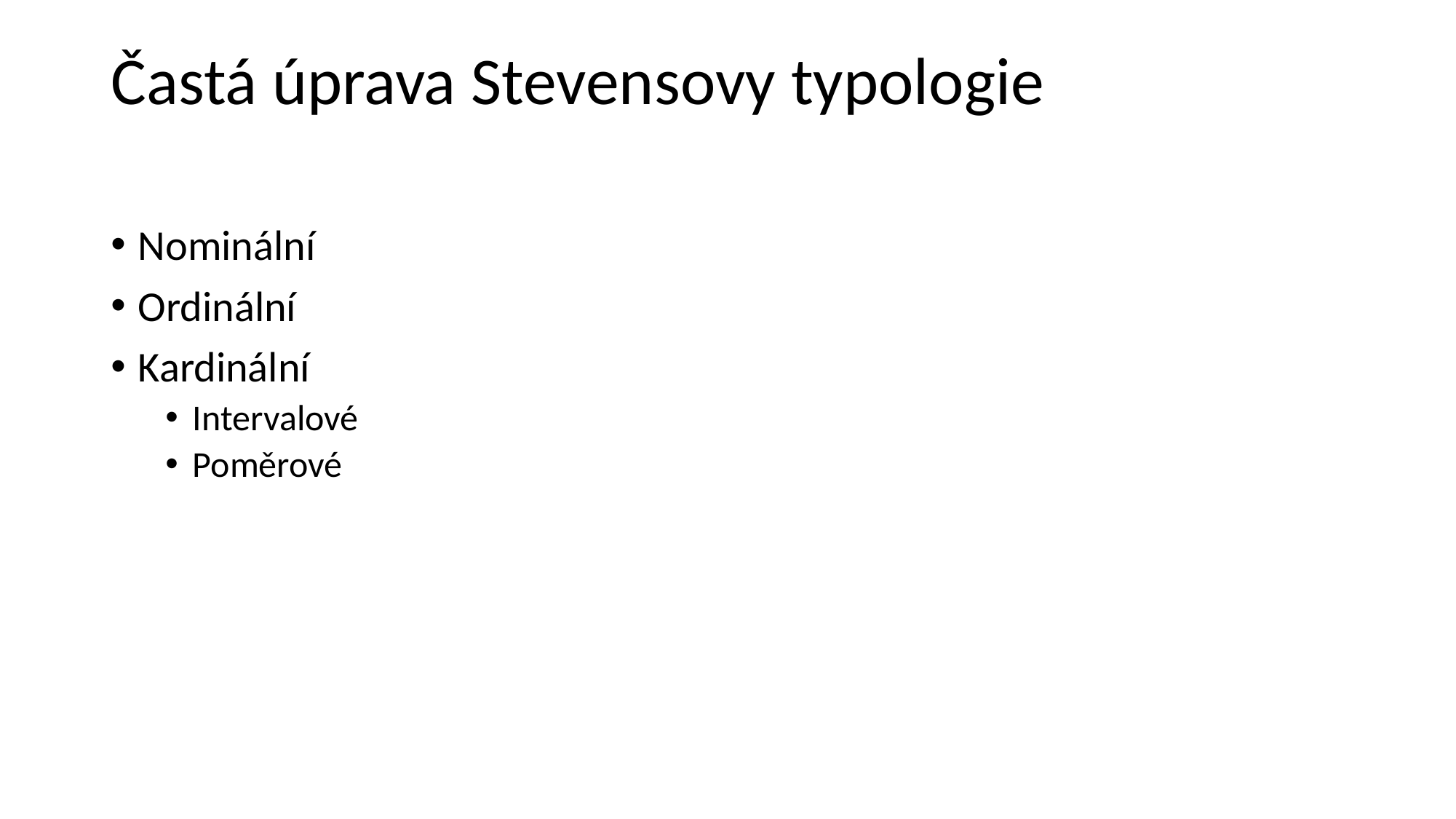

# Častá úprava Stevensovy typologie
Nominální
Ordinální
Kardinální
Intervalové
Poměrové